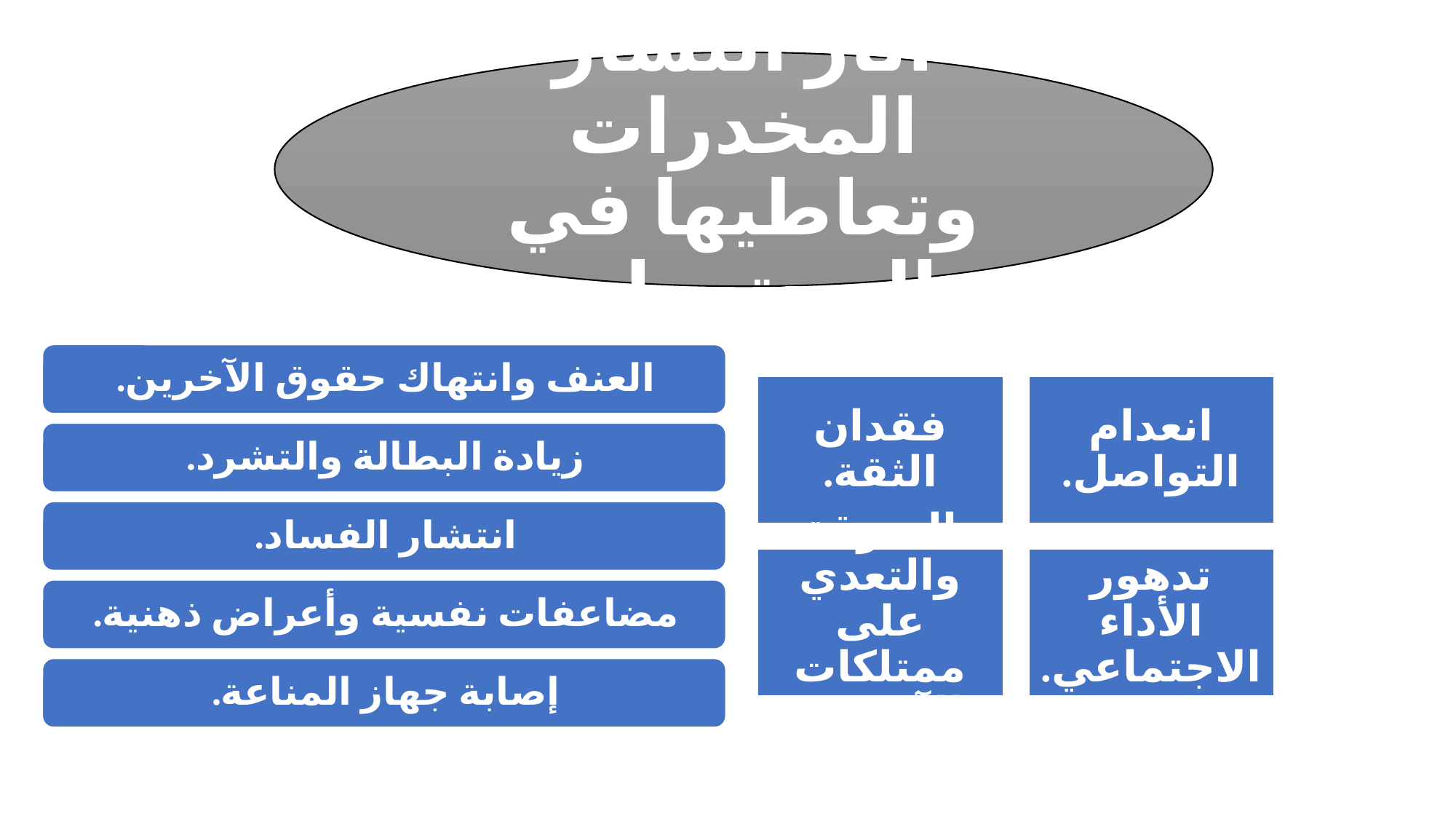

أثار انتشار المخدرات وتعاطيها في المجتمعات
انعدام التواصل.
فقدان الثقة.
تدهور الأداء الاجتماعي.
السرقة والتعدي على ممتلكات الآخرين.
العنف وانتهاك حقوق الآخرين.
زيادة البطالة والتشرد.
انتشار الفساد.
مضاعفات نفسية وأعراض ذهنية.
إصابة جهاز المناعة.